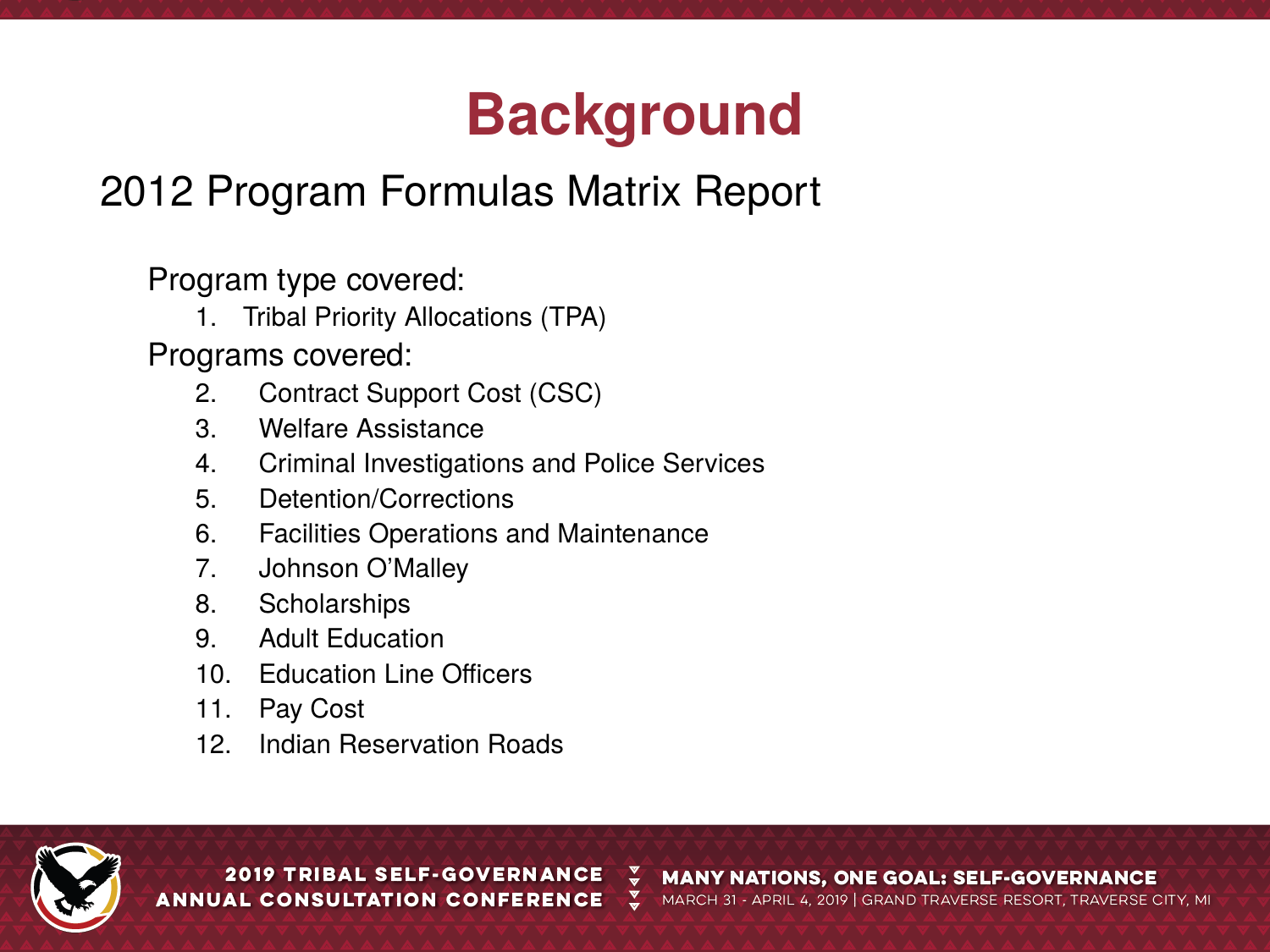

# Background
2012 Program Formulas Matrix Report

Program type covered:
Tribal Priority Allocations (TPA)
Programs covered:
Contract Support Cost (CSC)
Welfare Assistance
Criminal Investigations and Police Services
Detention/Corrections
Facilities Operations and Maintenance
Johnson O’Malley
Scholarships
Adult Education
Education Line Officers
Pay Cost
Indian Reservation Roads